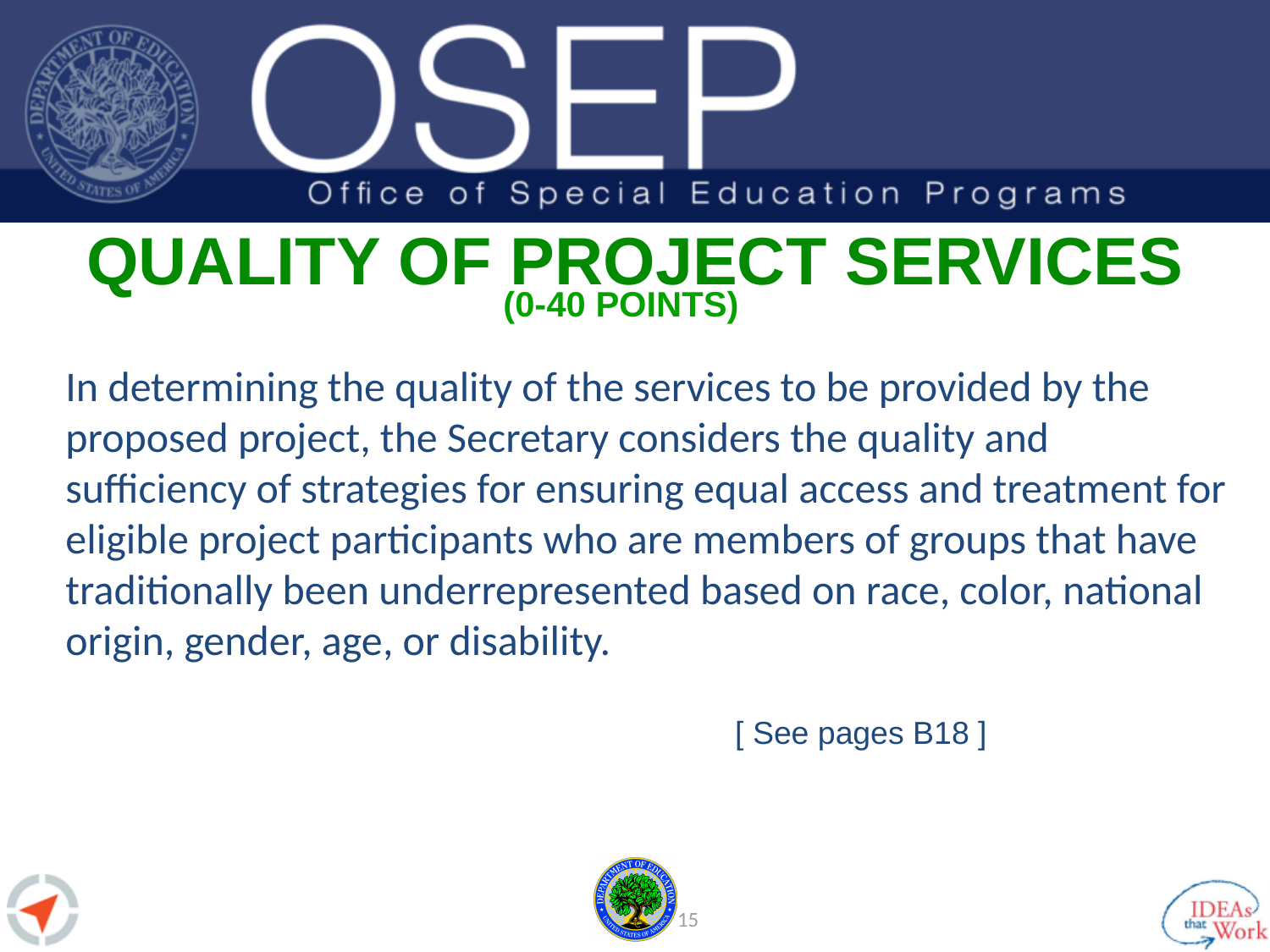

# Quality of Project Services
(0-40 points)
In determining the quality of the services to be provided by the proposed project, the Secretary considers the quality and sufficiency of strategies for ensuring equal access and treatment for eligible project participants who are members of groups that have traditionally been underrepresented based on race, color, national origin, gender, age, or disability.
					   [ See pages B18 ]

15